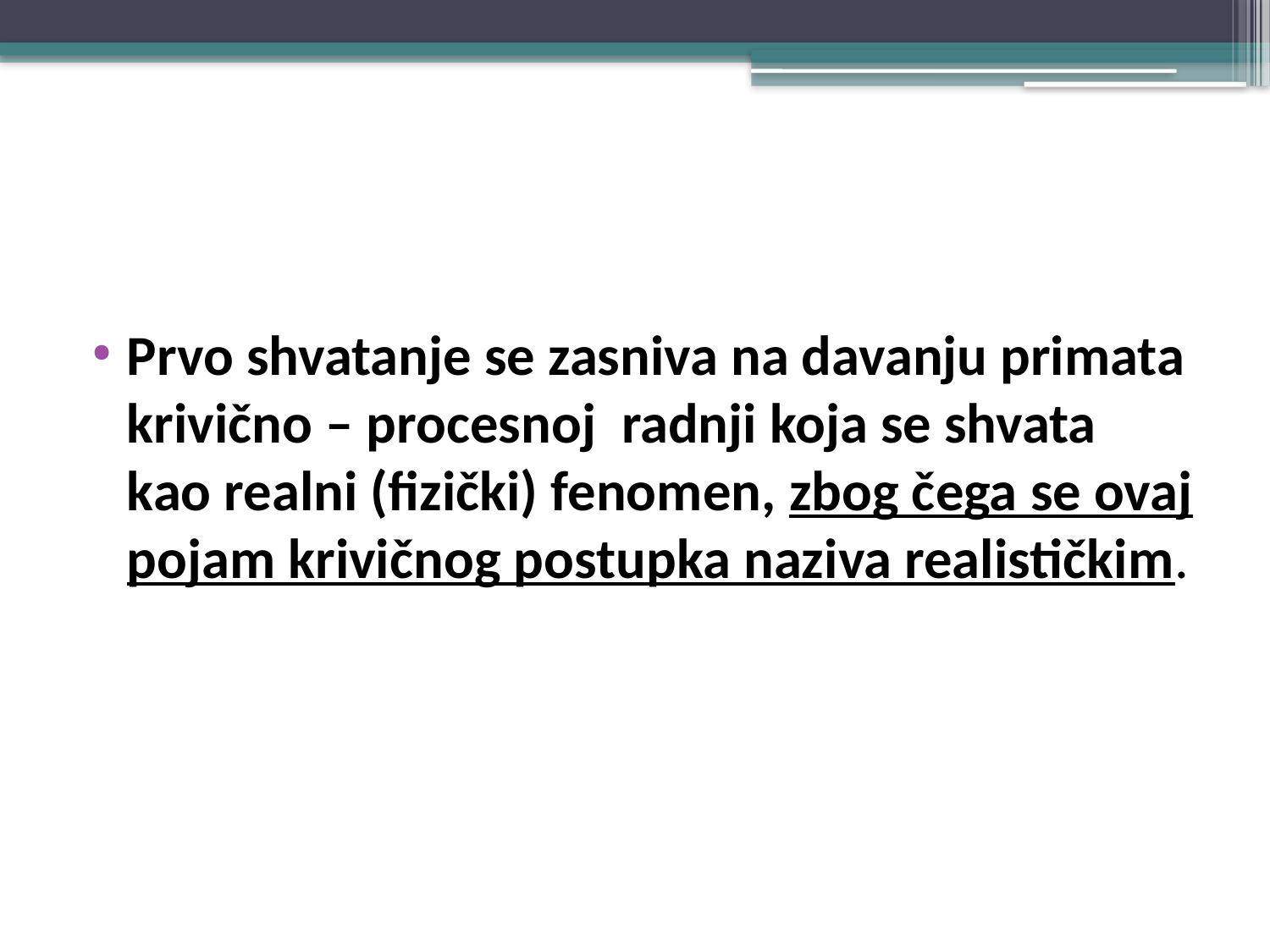

#
Prvo shvatanje se zasniva na davanju primata krivično – procesnoj  radnji koja se shvata kao realni (fizički) fenomen, zbog čega se ovaj pojam krivičnog postupka naziva realističkim.